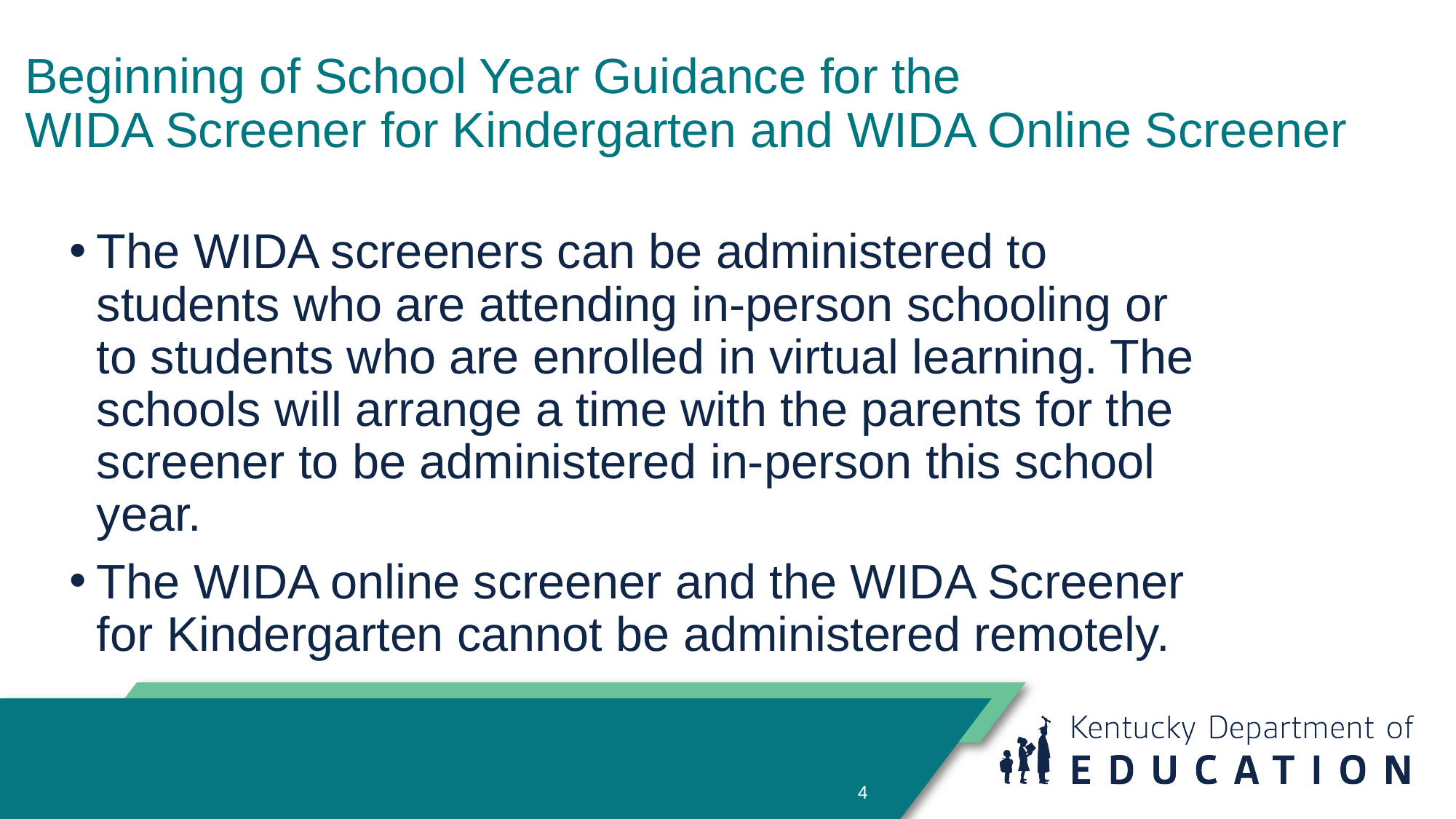

# Beginning of School Year Guidance for the WIDA Screener for Kindergarten and WIDA Online Screener
The WIDA screeners can be administered to students who are attending in-person schooling or to students who are enrolled in virtual learning. The schools will arrange a time with the parents for the screener to be administered in-person this school year.
The WIDA online screener and the WIDA Screener for Kindergarten cannot be administered remotely.